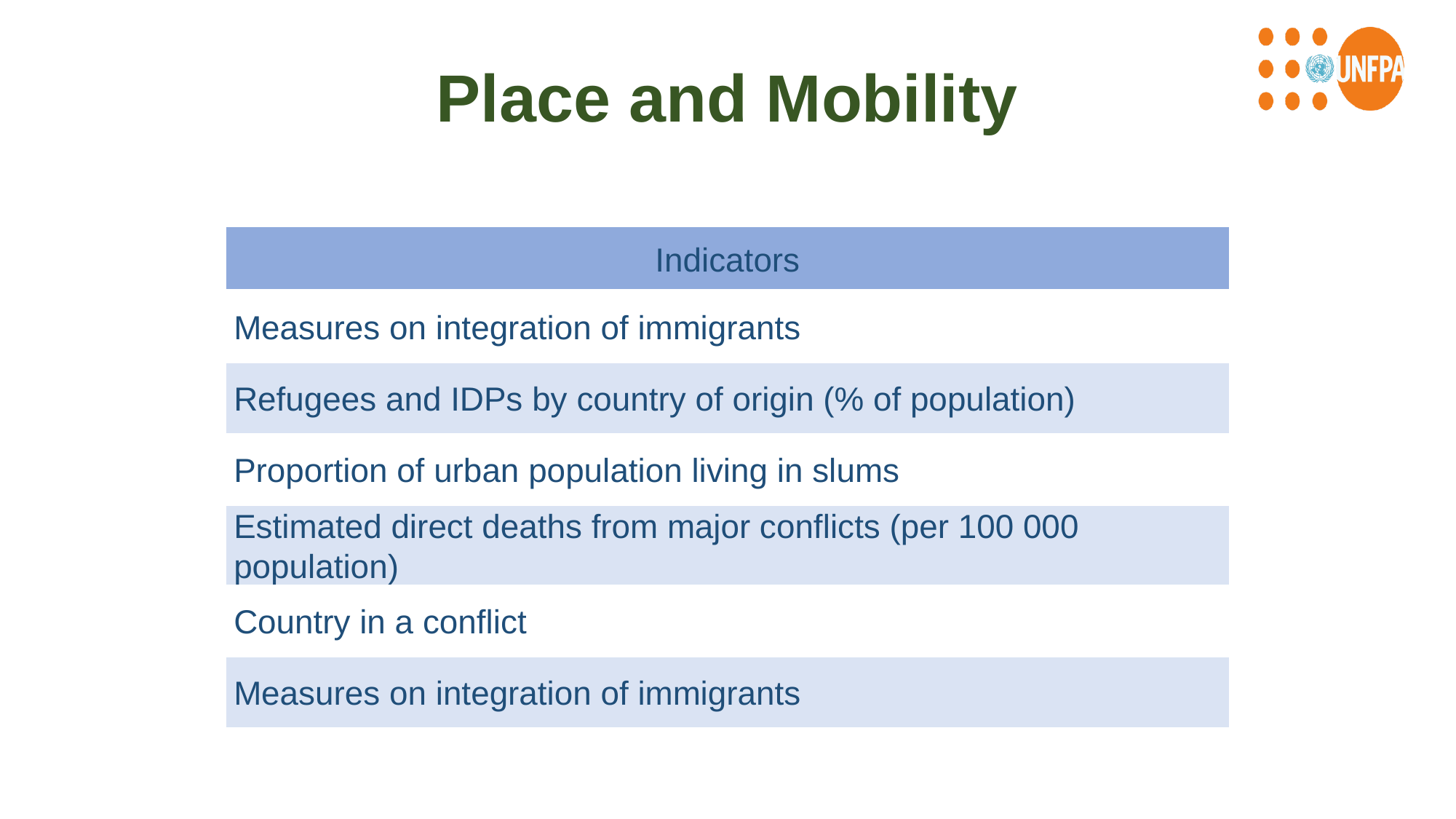

# Place and Mobility
| Indicators |
| --- |
| Measures on integration of immigrants |
| Refugees and IDPs by country of origin (% of population) |
| Proportion of urban population living in slums |
| Estimated direct deaths from major conflicts (per 100 000 population) |
| Country in a conflict |
| Measures on integration of immigrants |